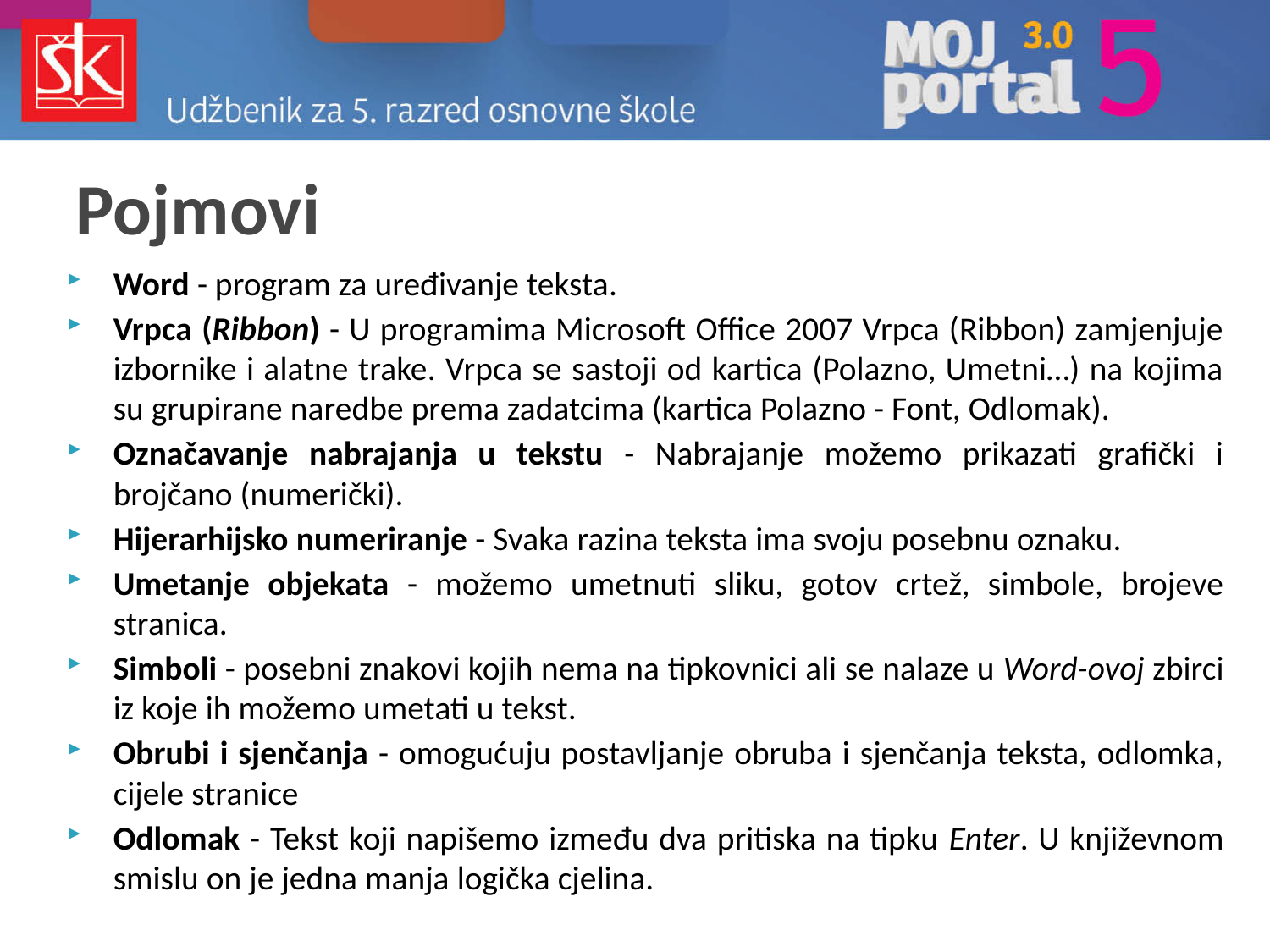

# Pojmovi
Word - program za uređivanje teksta.
Vrpca (Ribbon) - U programima Microsoft Office 2007 Vrpca (Ribbon) zamjenjuje izbornike i alatne trake. Vrpca se sastoji od kartica (Polazno, Umetni…) na kojima su grupirane naredbe prema zadatcima (kartica Polazno - Font, Odlomak).
Označavanje nabrajanja u tekstu - Nabrajanje možemo prikazati grafički i brojčano (numerički).
Hijerarhijsko numeriranje - Svaka razina teksta ima svoju posebnu oznaku.
Umetanje objekata - možemo umetnuti sliku, gotov crtež, simbole, brojeve stranica.
Simboli - posebni znakovi kojih nema na tipkovnici ali se nalaze u Word-ovoj zbirci iz koje ih možemo umetati u tekst.
Obrubi i sjenčanja - omogućuju postavljanje obruba i sjenčanja teksta, odlomka, cijele stranice
Odlomak - Tekst koji napišemo između dva pritiska na tipku Enter. U književnom smislu on je jedna manja logička cjelina.